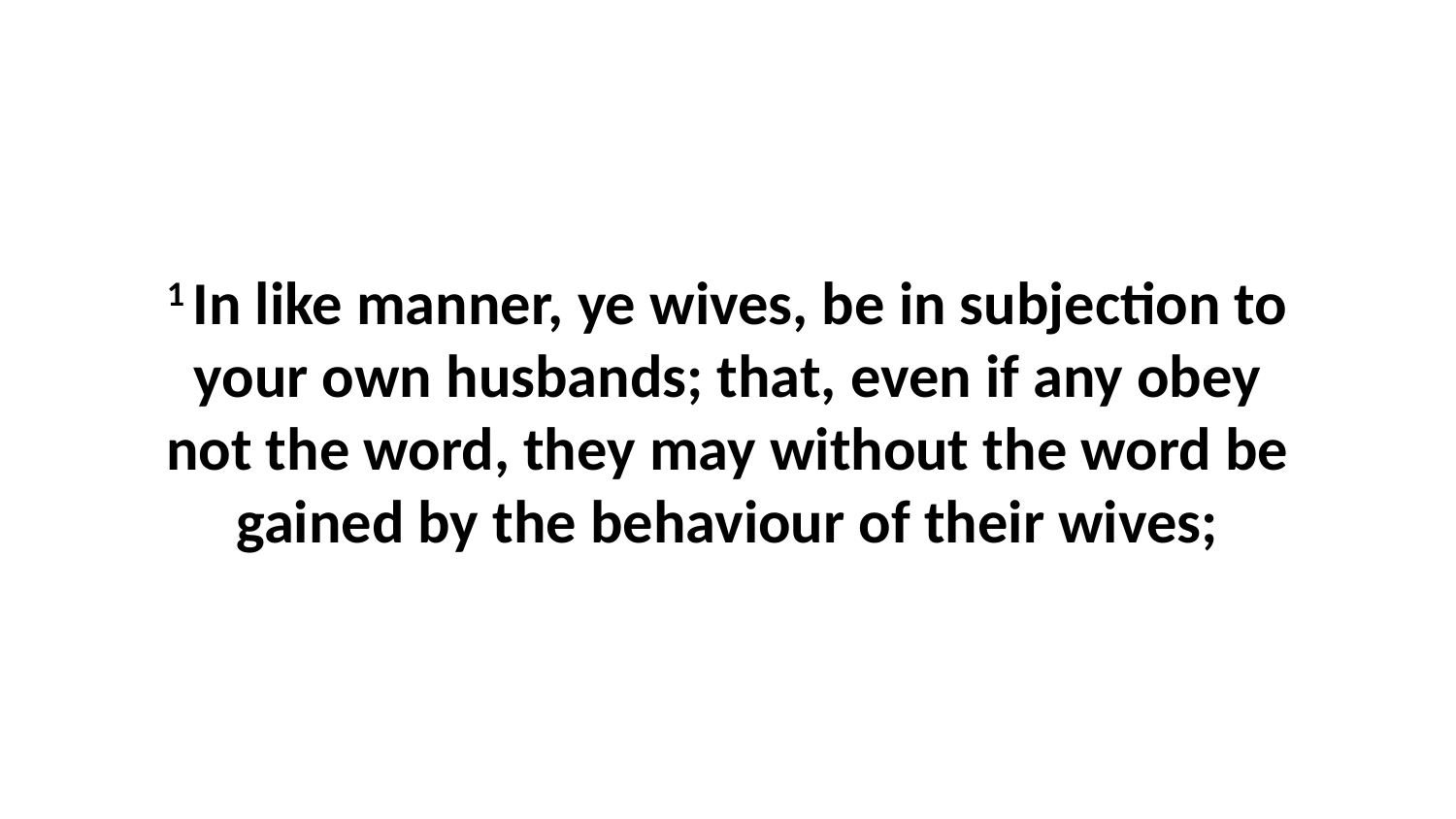

1 In like manner, ye wives, be in subjection to your own husbands; that, even if any obey not the word, they may without the word be gained by the behaviour of their wives;